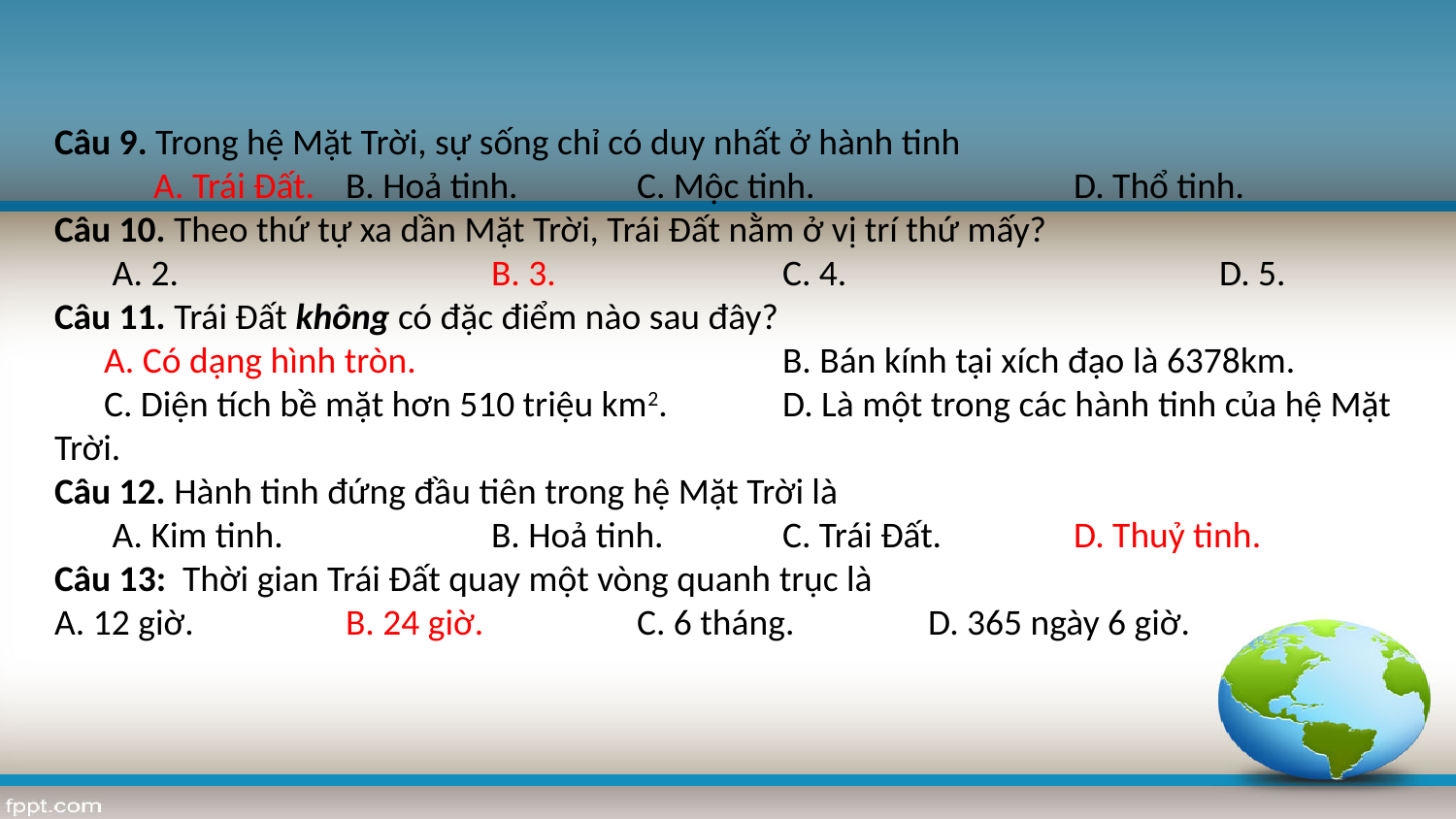

Câu 9. Trong hệ Mặt Trời, sự sống chỉ có duy nhất ở hành tinh
            A. Trái Đất.	B. Hoả tinh.	C. Mộc tinh.		D. Thổ tinh.
Câu 10. Theo thứ tự xa dần Mặt Trời, Trái Đất nằm ở vị trí thứ mấy?
       A. 2.			B. 3.		C. 4.			D. 5.
Câu 11. Trái Đất không có đặc điểm nào sau đây?
      A. Có dạng hình tròn.			B. Bán kính tại xích đạo là 6378km.
      C. Diện tích bề mặt hơn 510 triệu km2.	D. Là một trong các hành tinh của hệ Mặt Trời.
Câu 12. Hành tinh đứng đầu tiên trong hệ Mặt Trời là
       A. Kim tinh.		B. Hoả tinh.	C. Trái Đất.	D. Thuỷ tinh.
Câu 13:  Thời gian Trái Đất quay một vòng quanh trục là
A. 12 giờ.  	B. 24 giờ.		C. 6 tháng.               	D. 365 ngày 6 giờ.